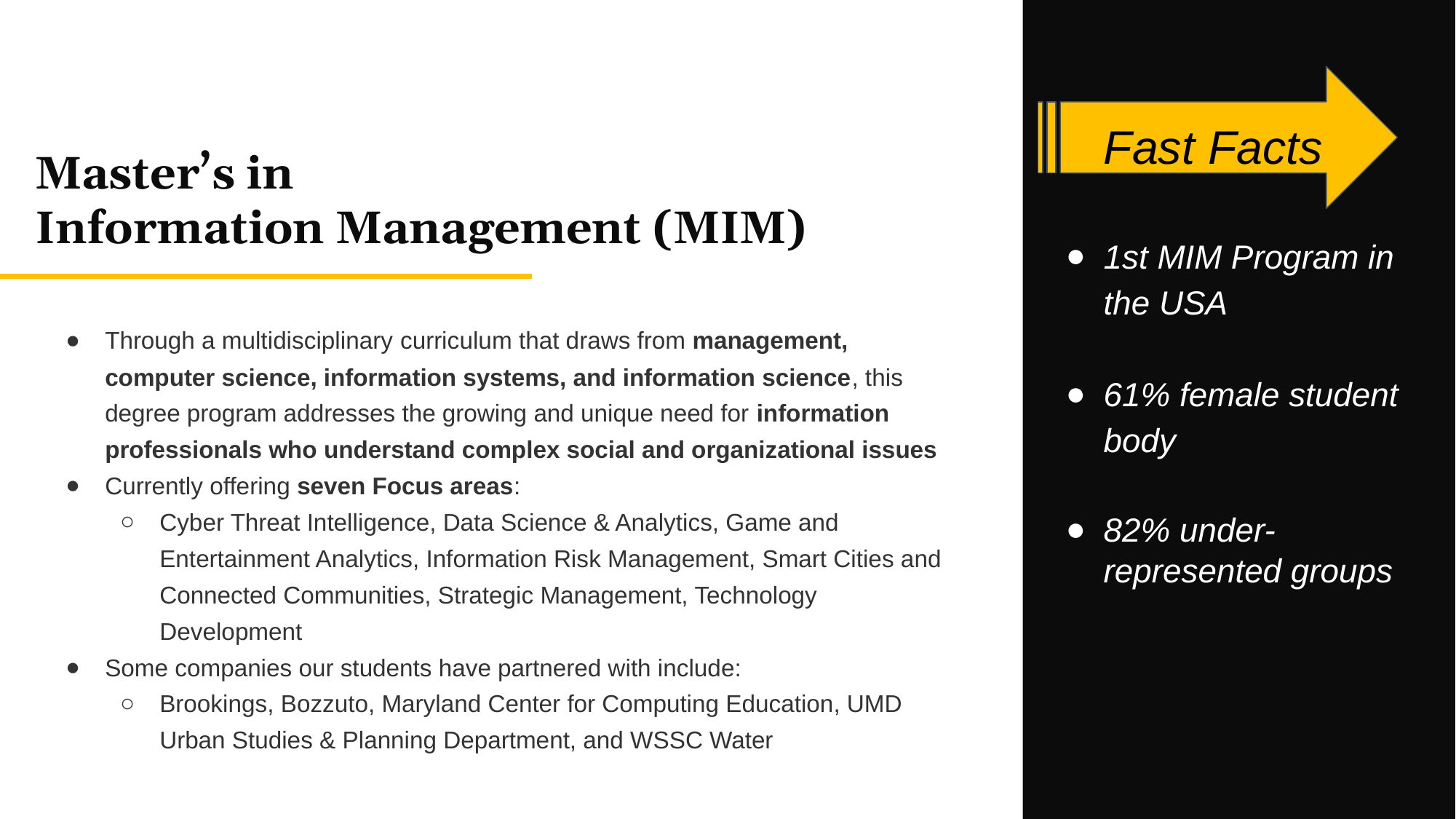

Fast Facts
Master’s in
Information Management (MIM)
1st MIM Program in the USA
Through a multidisciplinary curriculum that draws from management, computer science, information systems, and information science, this degree program addresses the growing and unique need for information professionals who understand complex social and organizational issues
Currently offering seven Focus areas:
Cyber Threat Intelligence, Data Science & Analytics, Game and Entertainment Analytics, Information Risk Management, Smart Cities and Connected Communities, Strategic Management, Technology Development
Some companies our students have partnered with include:
Brookings, Bozzuto, Maryland Center for Computing Education, UMD Urban Studies & Planning Department, and WSSC Water

61% female student body
82% under- represented groups